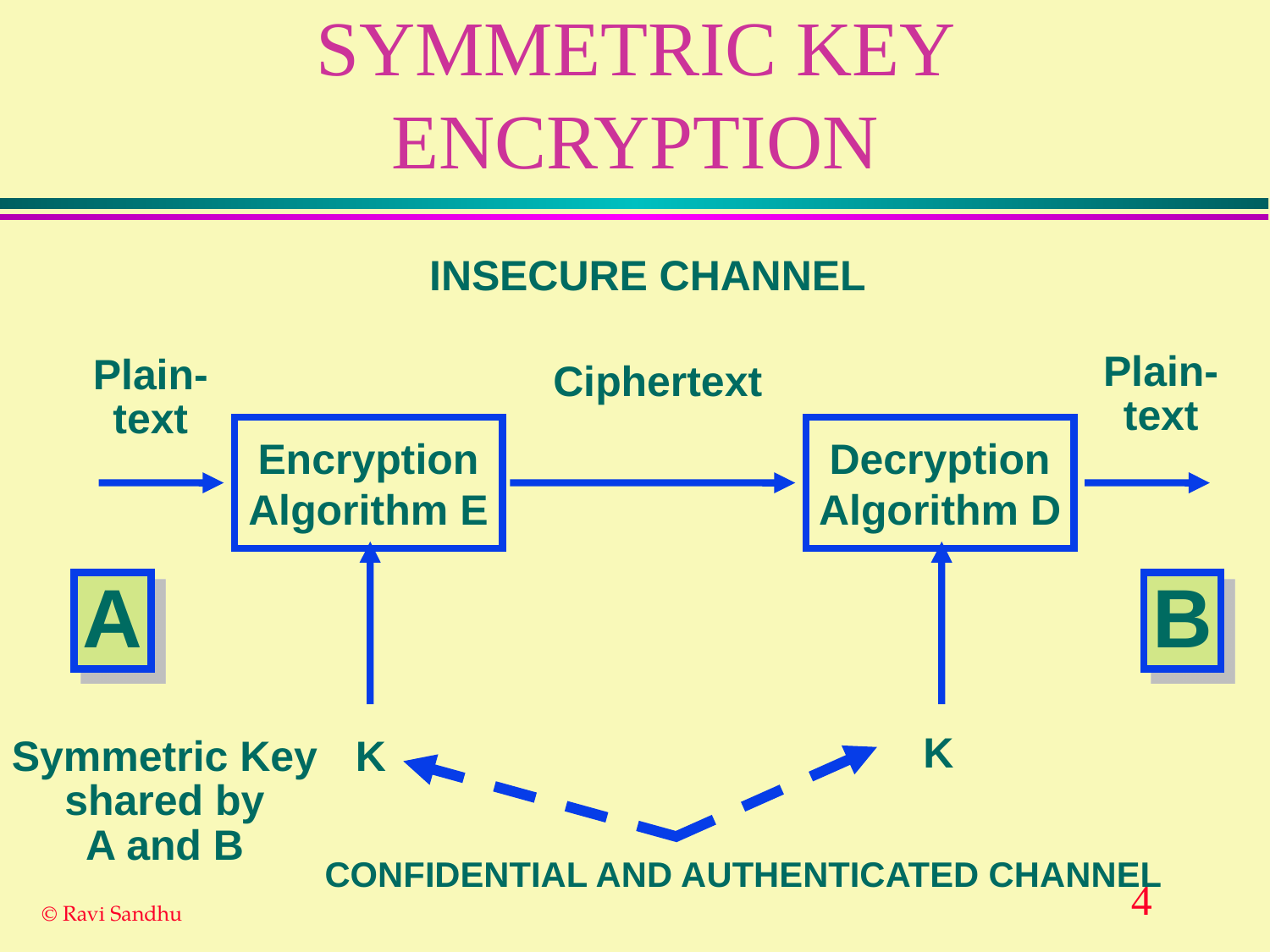

# SYMMETRIC KEY ENCRYPTION
INSECURE CHANNEL
Plain-
text
Plain-
text
Ciphertext
Encryption
Algorithm E
Decryption
Algorithm D

A
B
K
Symmetric Key
shared by
A and B
K

CONFIDENTIAL AND AUTHENTICATED CHANNEL